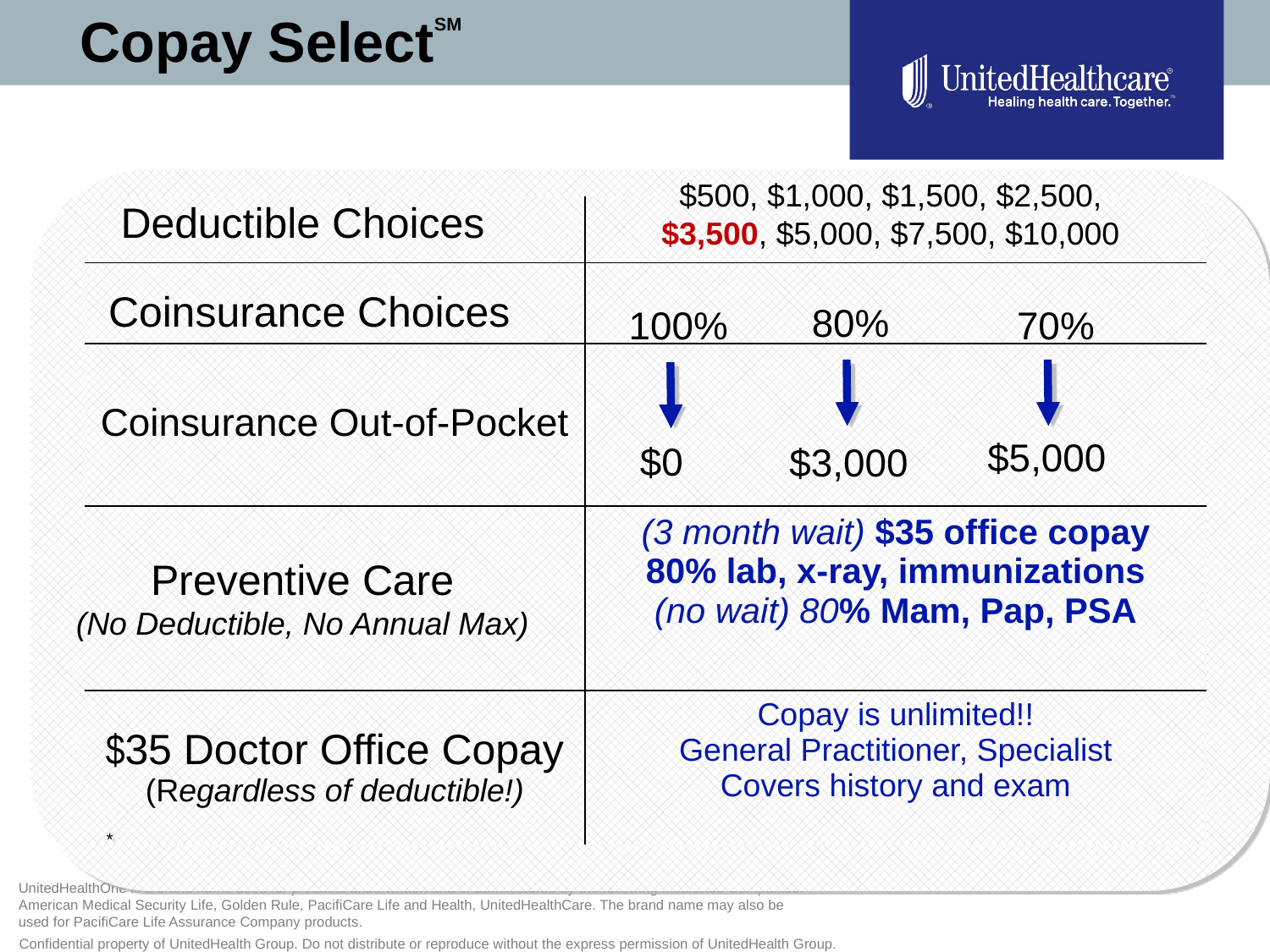

Copay SelectSM

$500, $1,000, $1,500, $2,500, $3,500, $5,000, $7,500, $10,000

Deductible Choices
|  |  |
| --- | --- |
|  |  |
| Coinsurance Out-of-Pocket |  |
|  | (3 month wait) $35 office copay 80% lab, x-ray, immunizations (no wait) 80% Mam, Pap, PSA |
| $35 Doctor Office Copay (Regardless of deductible!) | Copay is unlimited!! General Practitioner, Specialist Covers history and exam |
Coinsurance Choices
80%
100%
70%

$5,000
$0
$3,000

Preventive Care
(No Deductible, No Annual Max)
*